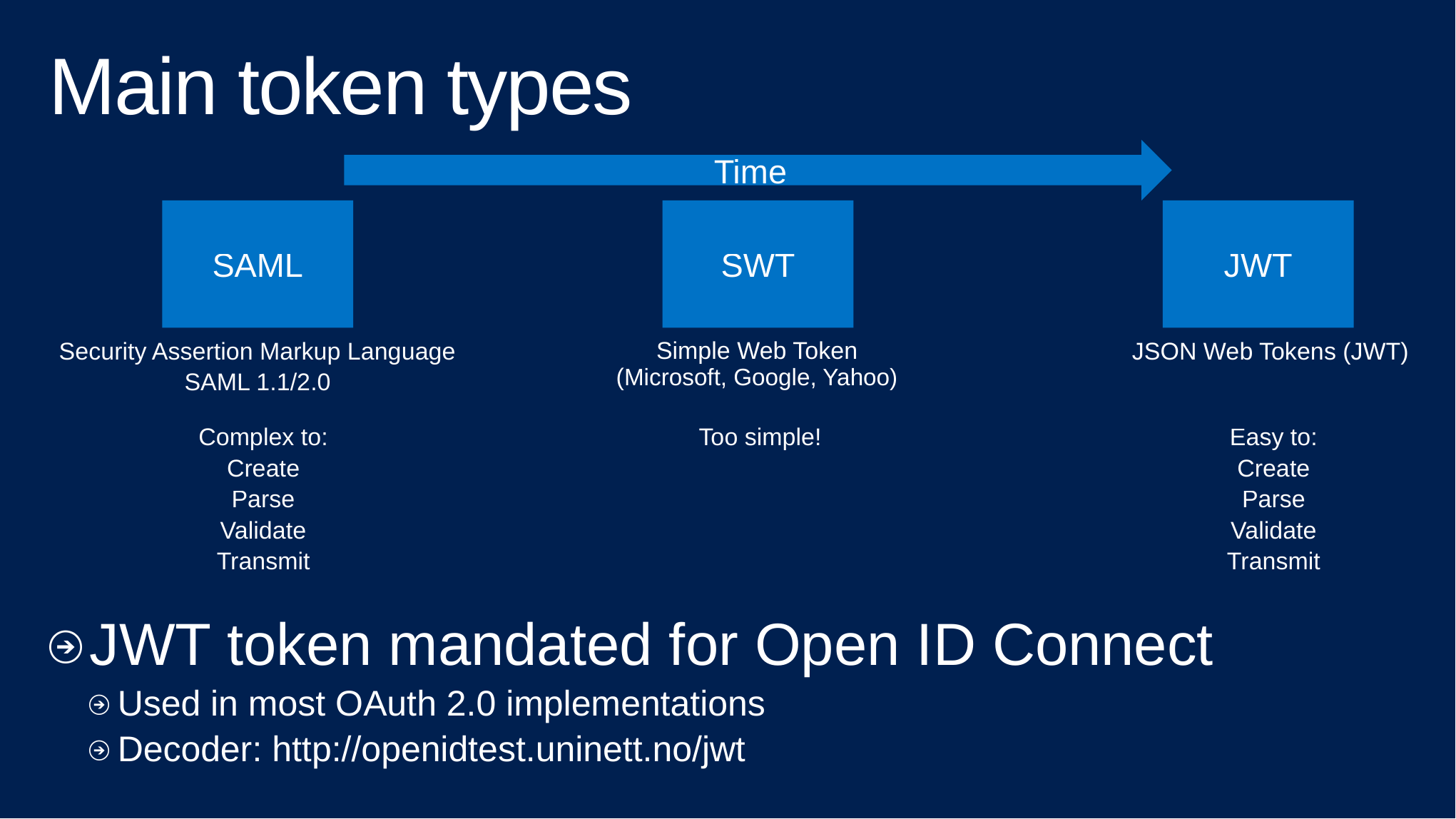

# Main token types
Time
SAML
SWT
JWT
Simple Web Token
(Microsoft, Google, Yahoo)

JSON Web Tokens (JWT)
Security Assertion Markup Language
SAML 1.1/2.0
Complex to:
Create
Parse
Validate
Transmit
Too simple!
Easy to:
Create
Parse
Validate
Transmit
JWT token mandated for Open ID Connect
Used in most OAuth 2.0 implementations
Decoder: http://openidtest.uninett.no/jwt